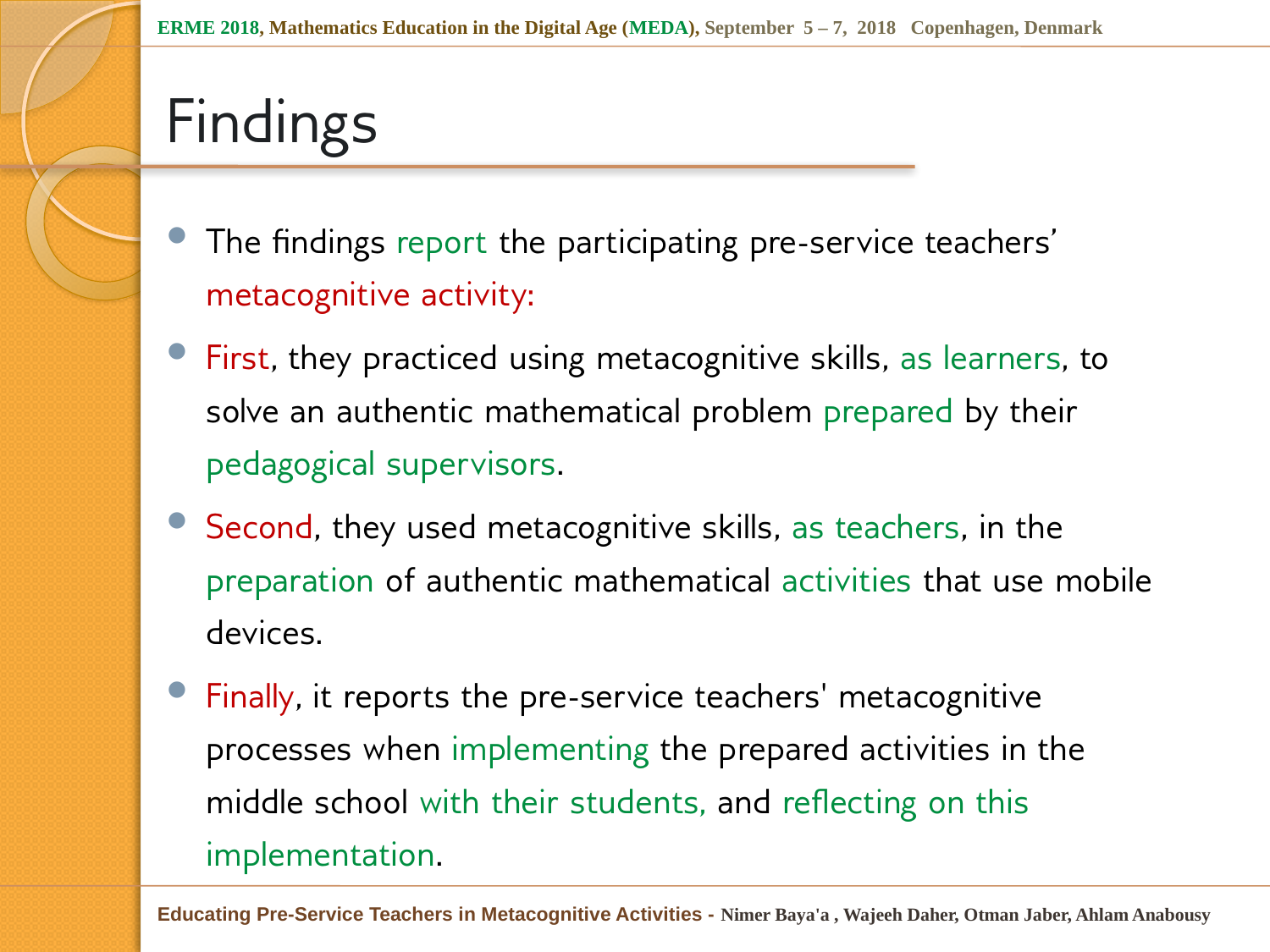

# Findings
The findings report the participating pre-service teachers’ metacognitive activity:
First, they practiced using metacognitive skills, as learners, to solve an authentic mathematical problem prepared by their pedagogical supervisors.
Second, they used metacognitive skills, as teachers, in the preparation of authentic mathematical activities that use mobile devices.
Finally, it reports the pre-service teachers' metacognitive processes when implementing the prepared activities in the middle school with their students, and reflecting on this implementation.